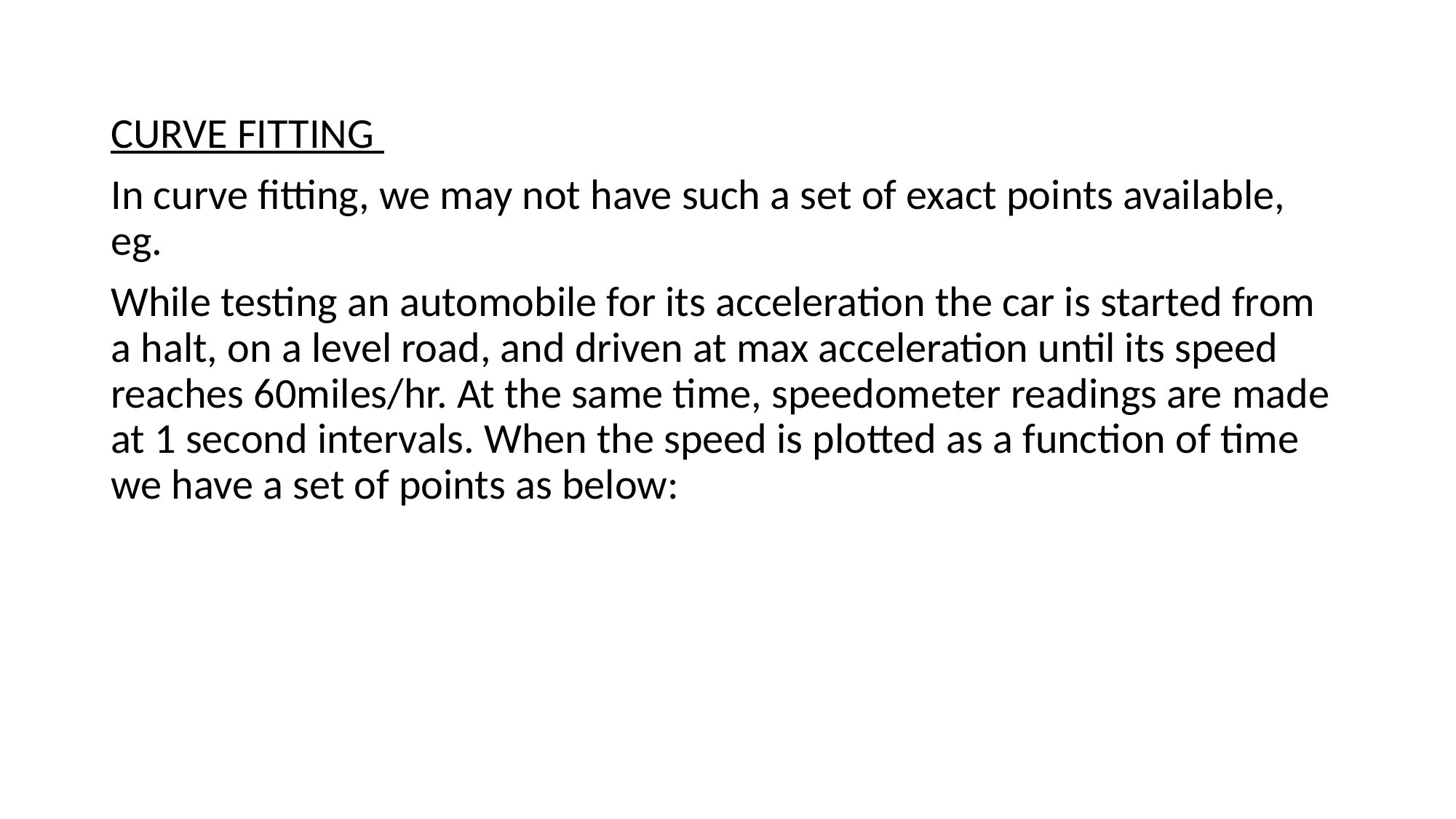

CURVE FITTING
In curve fitting, we may not have such a set of exact points available, eg.
While testing an automobile for its acceleration the car is started from a halt, on a level road, and driven at max acceleration until its speed reaches 60miles/hr. At the same time, speedometer readings are made at 1 second intervals. When the speed is plotted as a function of time we have a set of points as below: